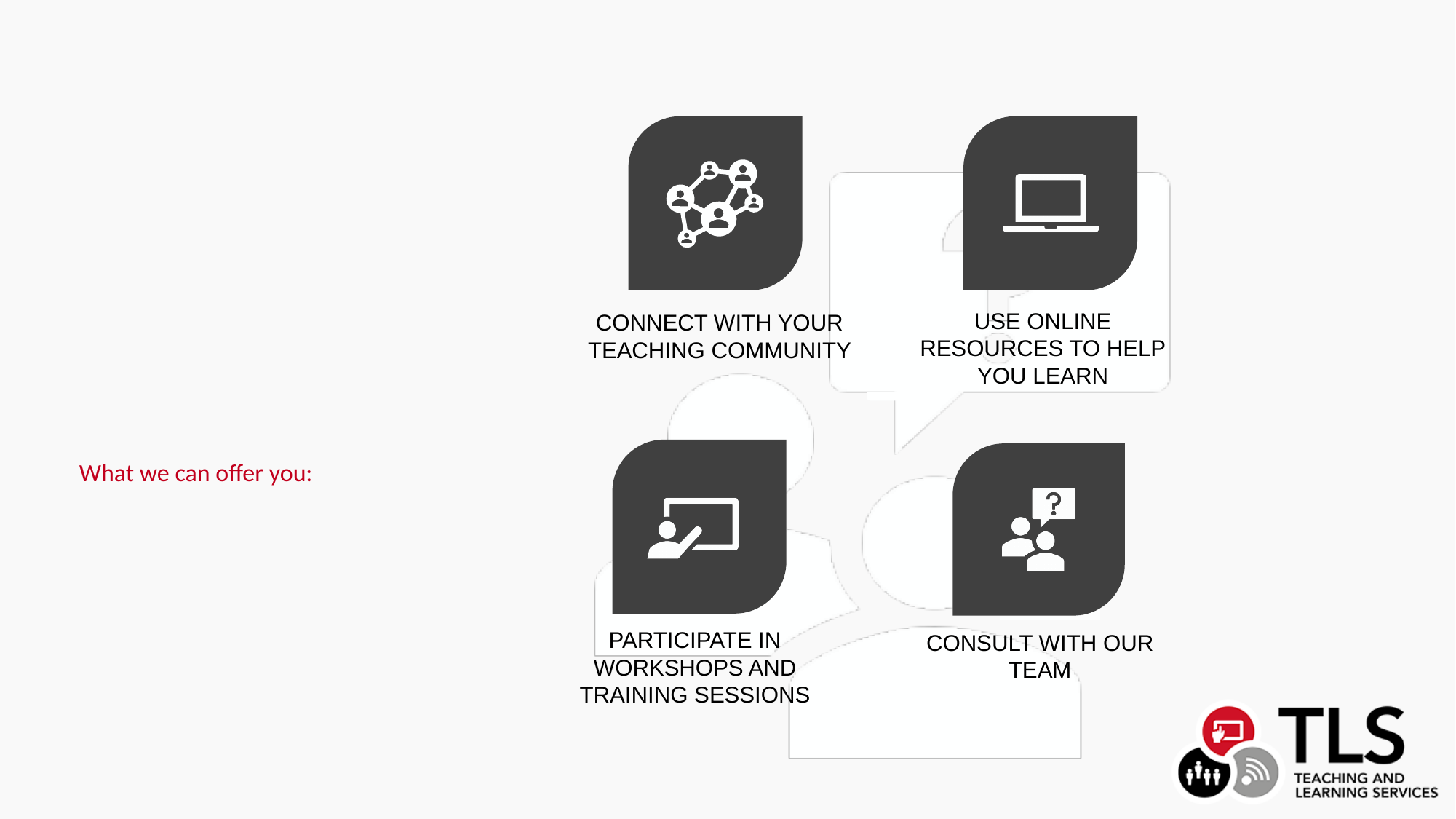

Connect with your teaching community
Use online resources to help you learn
Participate in workshops and training sessions
Consult with our team

# What we can offer you: